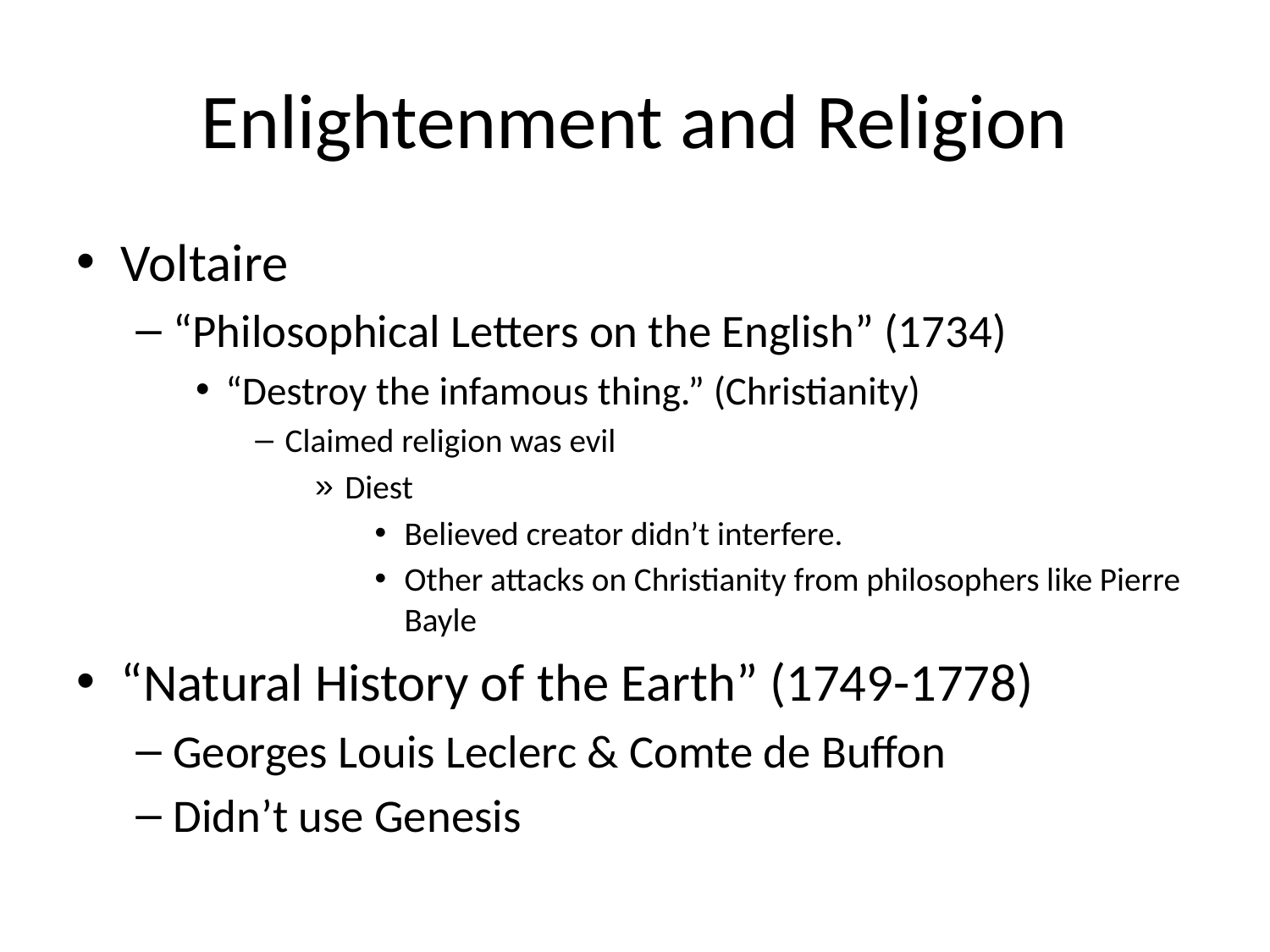

# Enlightenment and Religion
Voltaire
“Philosophical Letters on the English” (1734)
“Destroy the infamous thing.” (Christianity)
Claimed religion was evil
Diest
Believed creator didn’t interfere.
Other attacks on Christianity from philosophers like Pierre Bayle
“Natural History of the Earth” (1749-1778)
Georges Louis Leclerc & Comte de Buffon
Didn’t use Genesis